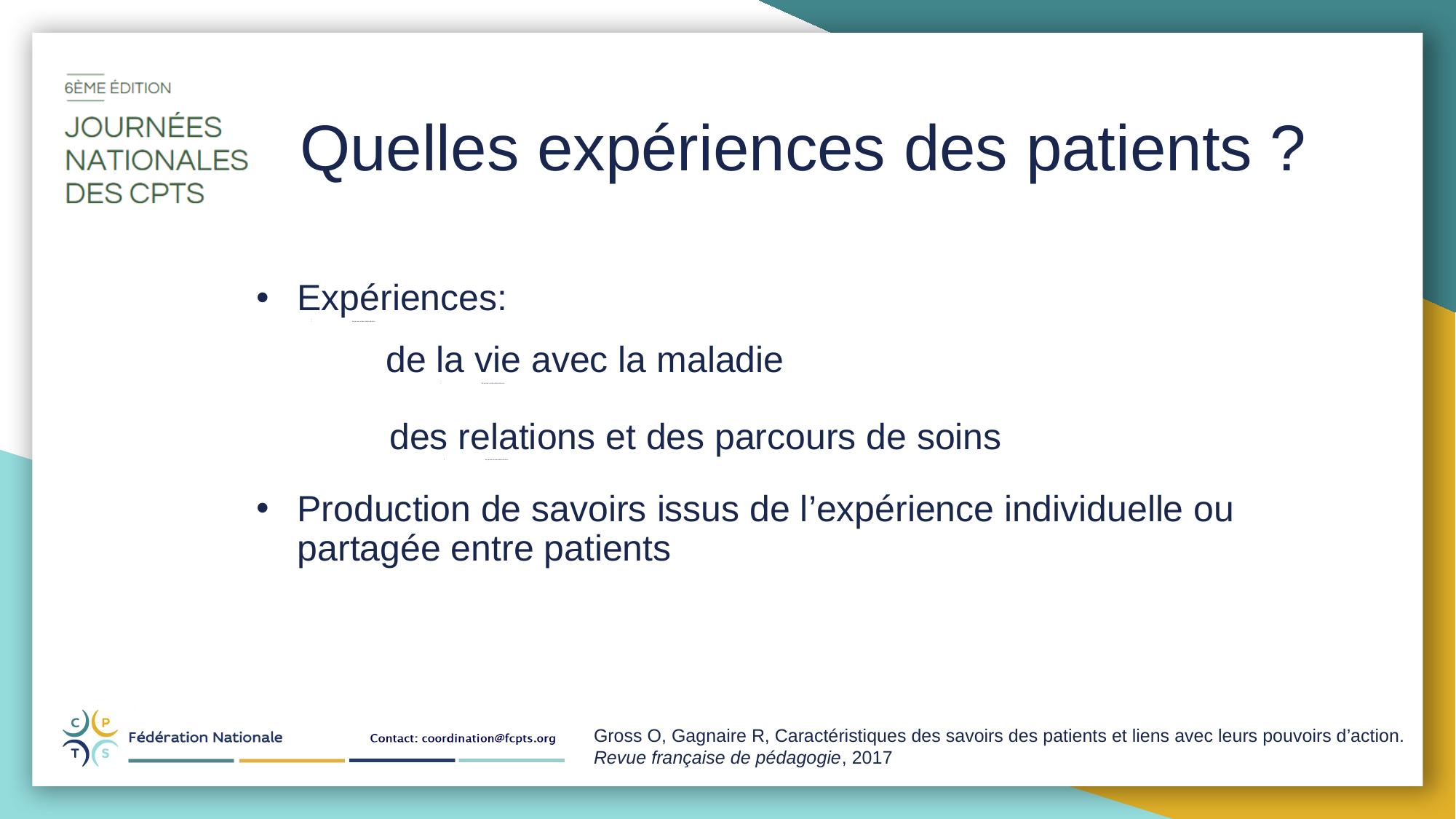

Quelles expériences des patients ?
Expériences:

des parcours et des relations de soins
de la vie avec la maladie

des parcours et des relations de soins

des relations et des parcours de soins

des parcours et des relations de soins
Production de savoirs issus de l’expérience individuelle ou partagée entre patients
Gross O, Gagnaire R, Caractéristiques des savoirs des patients et liens avec leurs pouvoirs d’action. Revue française de pédagogie, 2017